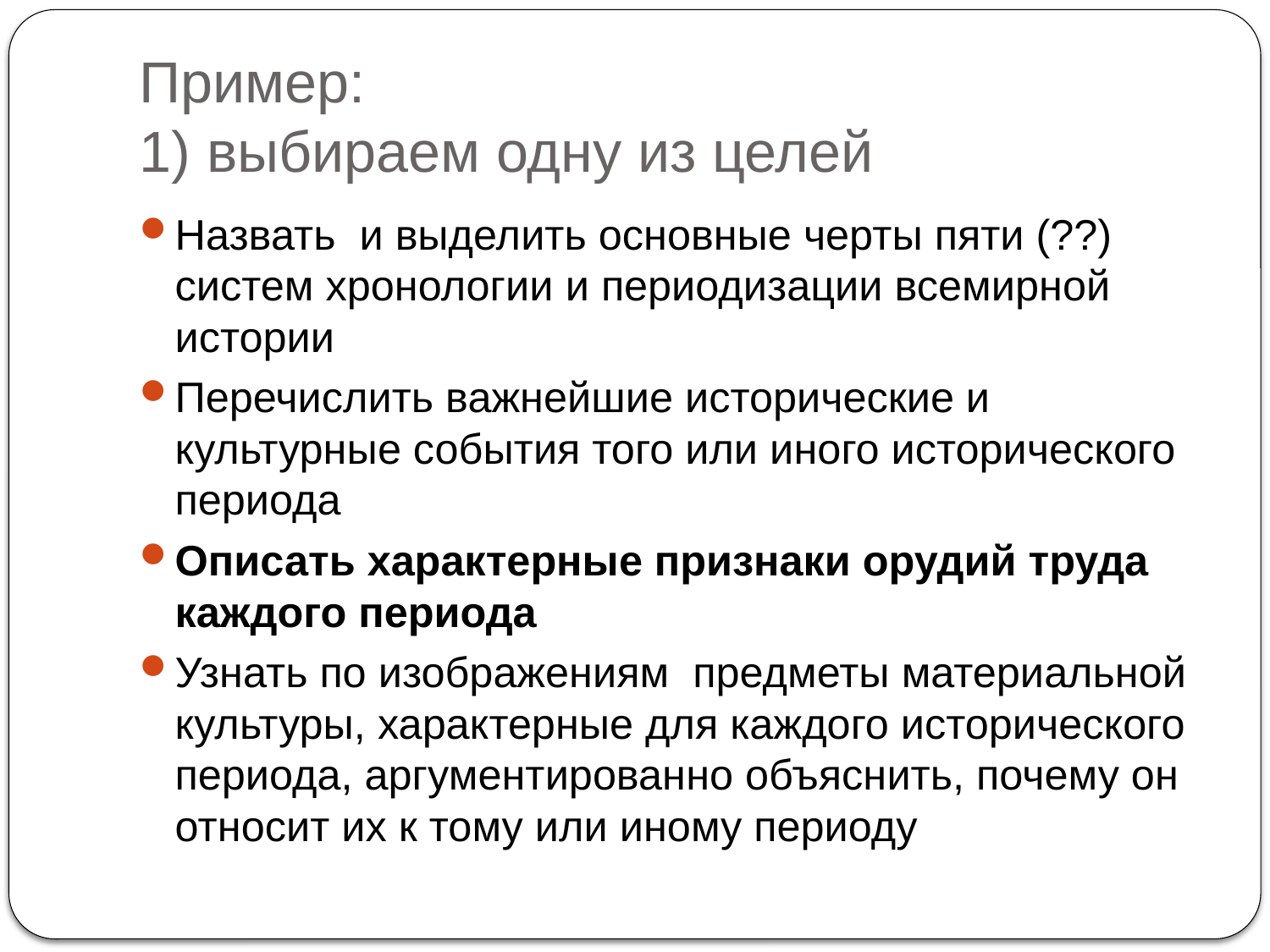

# Пример: 1) выбираем одну из целей
Назвать  и выделить основные черты пяти (??) систем хронологии и периодизации всемирной истории
Перечислить важнейшие исторические и культурные события того или иного исторического периода
Описать характерные признаки орудий труда каждого периода
Узнать по изображениям  предметы материальной культуры, характерные для каждого исторического периода, аргументированно объяснить, почему он относит их к тому или иному периоду